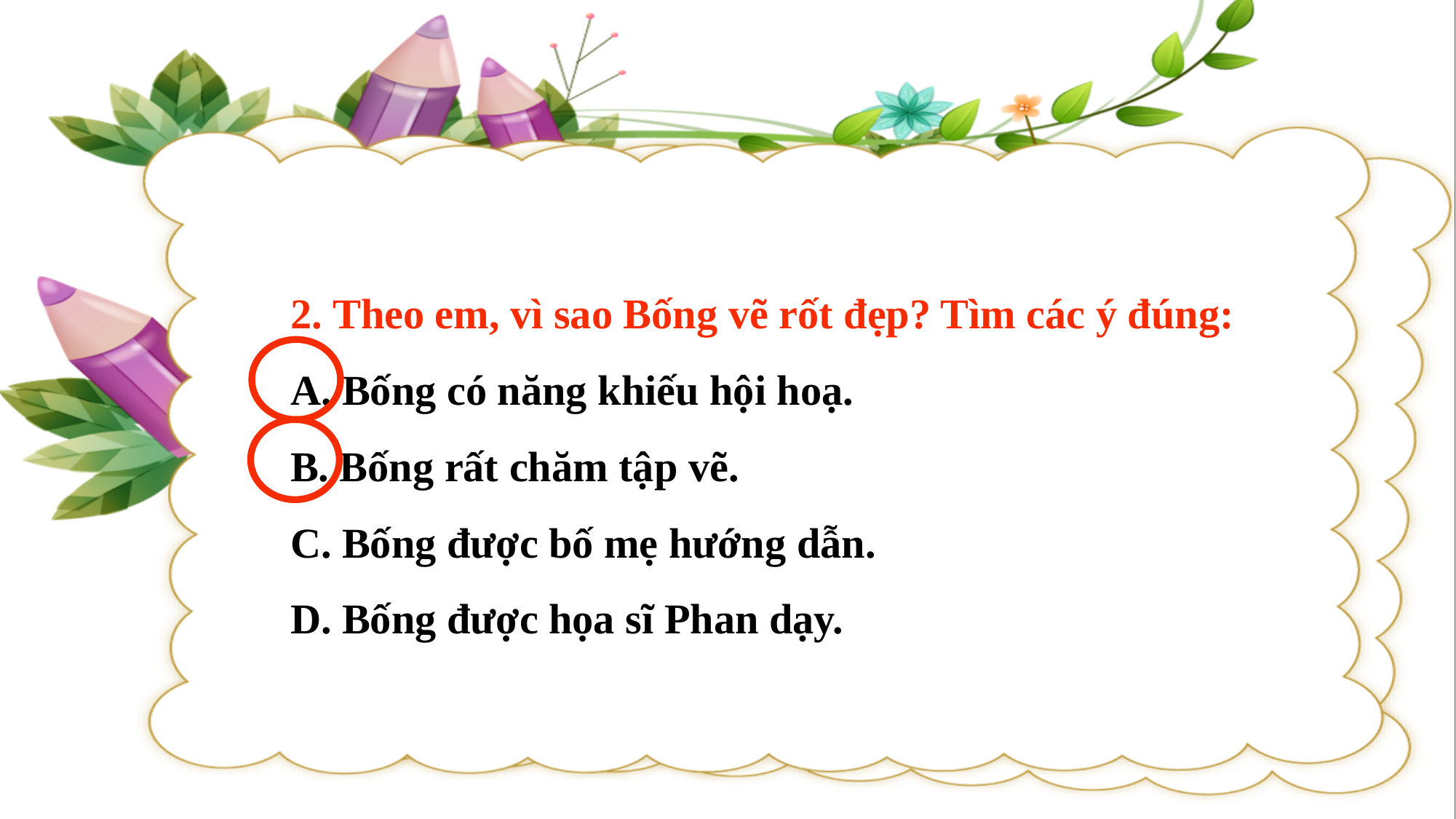

2. Theo em, vì sao Bống vẽ rốt đẹp? Tìm các ý đúng:
A. Bống có năng khiếu hội hoạ.
B. Bống rất chăm tập vẽ.
C. Bống được bố mẹ hướng dẫn.
D. Bống được họa sĩ Phan dạy.